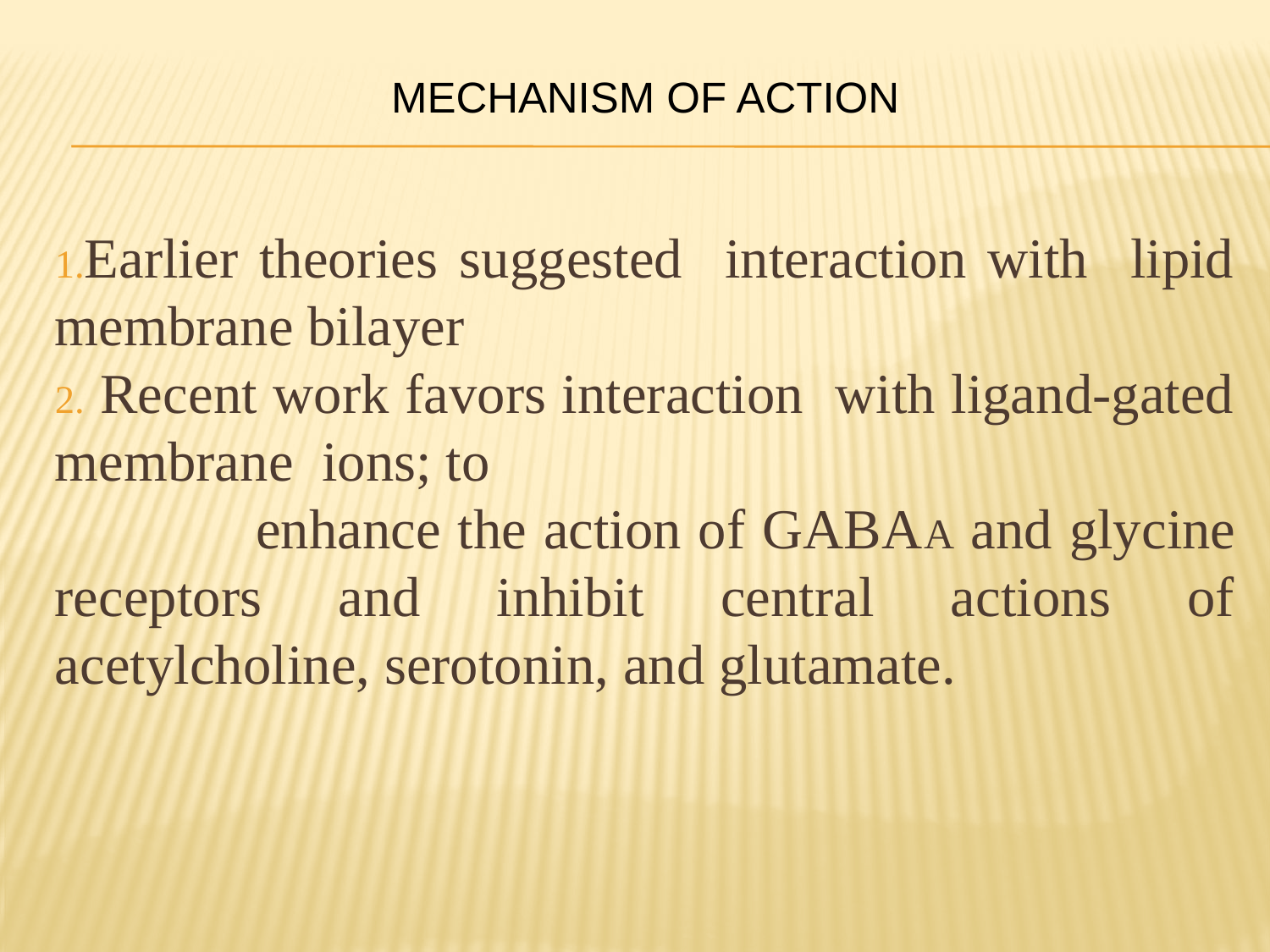

# Mechanism of action
Earlier theories suggested  interaction with  lipid membrane bilayer
 Recent work favors interaction  with ligand-gated membrane  ions; to
            enhance the action of GABAA and glycine receptors and inhibit central actions of acetylcholine, serotonin, and glutamate.